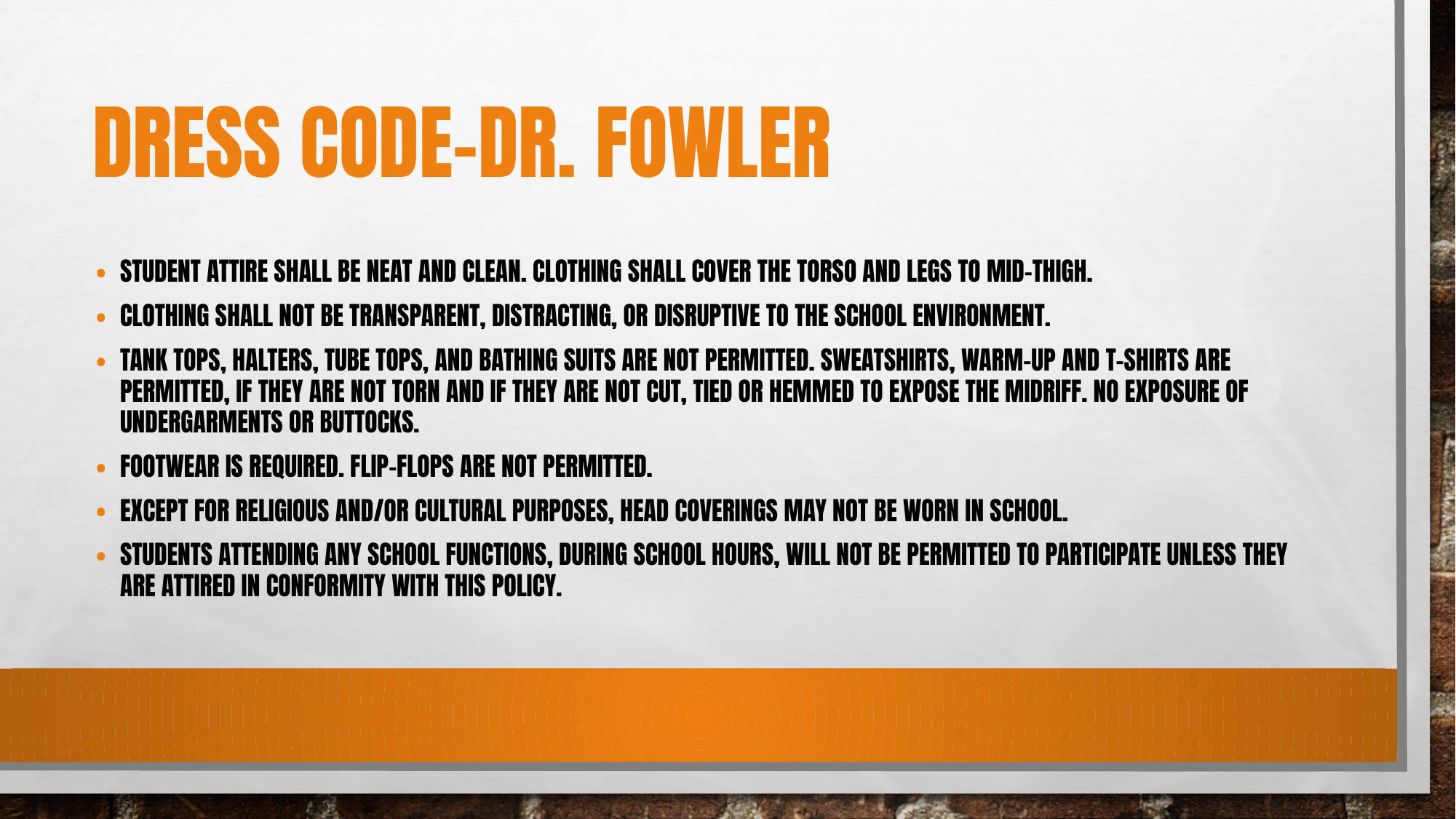

# DRESS CODE-DR. FOWLER
STUDENT ATTIRE SHALL BE NEAT AND CLEAN. CLOTHING SHALL COVER THE TORSO AND LEGS TO MID-THIGH.
CLOTHING SHALL NOT BE TRANSPARENT, DISTRACTING, OR DISRUPTIVE TO THE SCHOOL ENVIRONMENT.
TANK TOPS, HALTERS, TUBE TOPS, AND BATHING SUITS ARE NOT PERMITTED. SWEATSHIRTS, WARM-UP AND T-SHIRTS ARE PERMITTED, IF THEY ARE NOT TORN AND IF THEY ARE NOT CUT, TIED OR HEMMED TO EXPOSE THE MIDRIFF. NO EXPOSURE OF UNDERGARMENTS OR BUTTOCKS.
FOOTWEAR IS REQUIRED. FLIP-FLOPS ARE NOT PERMITTED.
EXCEPT FOR RELIGIOUS AND/OR CULTURAL PURPOSES, HEAD COVERINGS MAY NOT BE WORN IN SCHOOL.
STUDENTS ATTENDING ANY SCHOOL FUNCTIONS, DURING SCHOOL HOURS, WILL NOT BE PERMITTED TO PARTICIPATE UNLESS THEY ARE ATTIRED IN CONFORMITY WITH THIS POLICY.